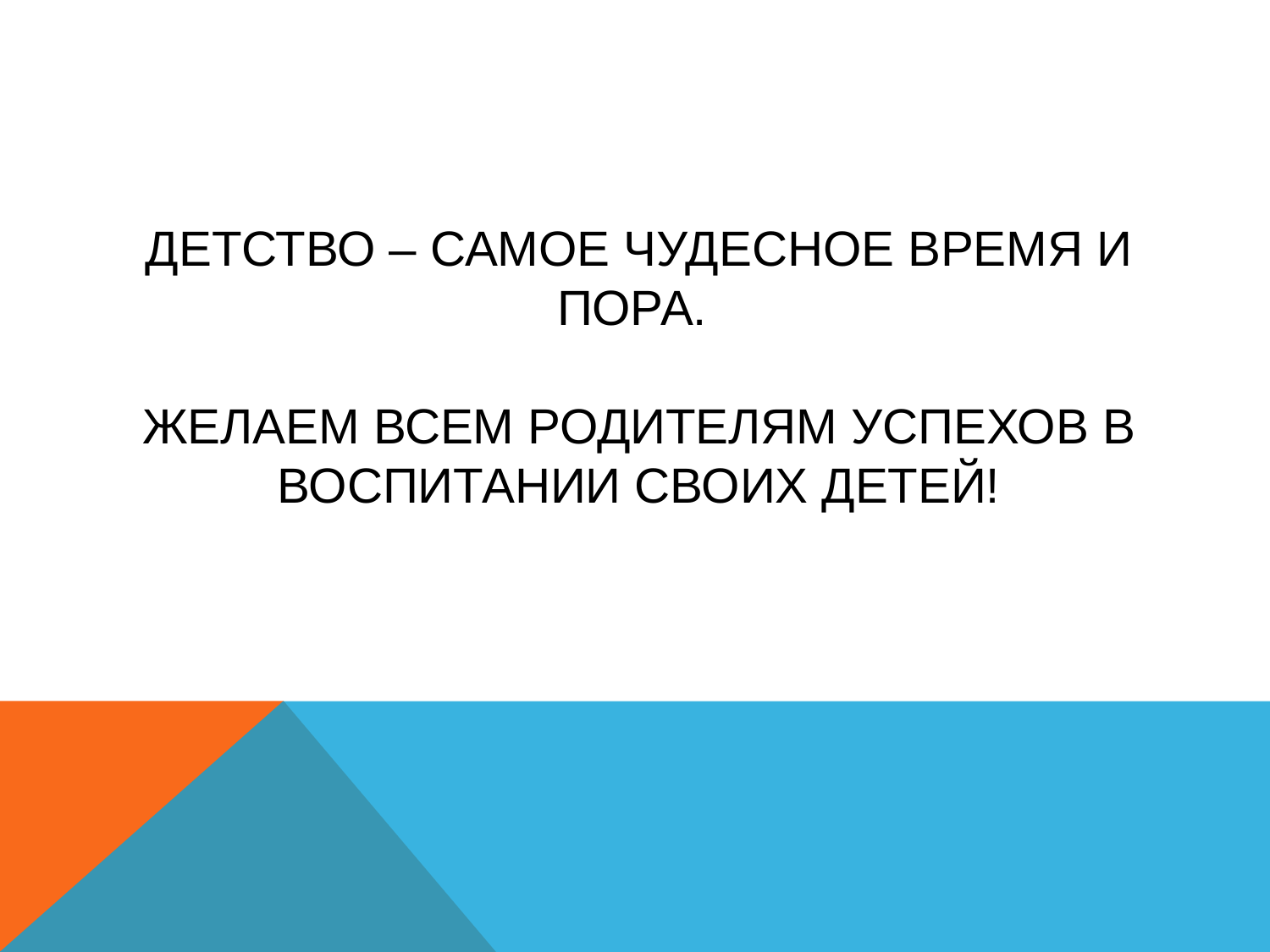

# Детство – самое чудесное время и пора. Желаем всем родителям успехов в воспитании своих детей!